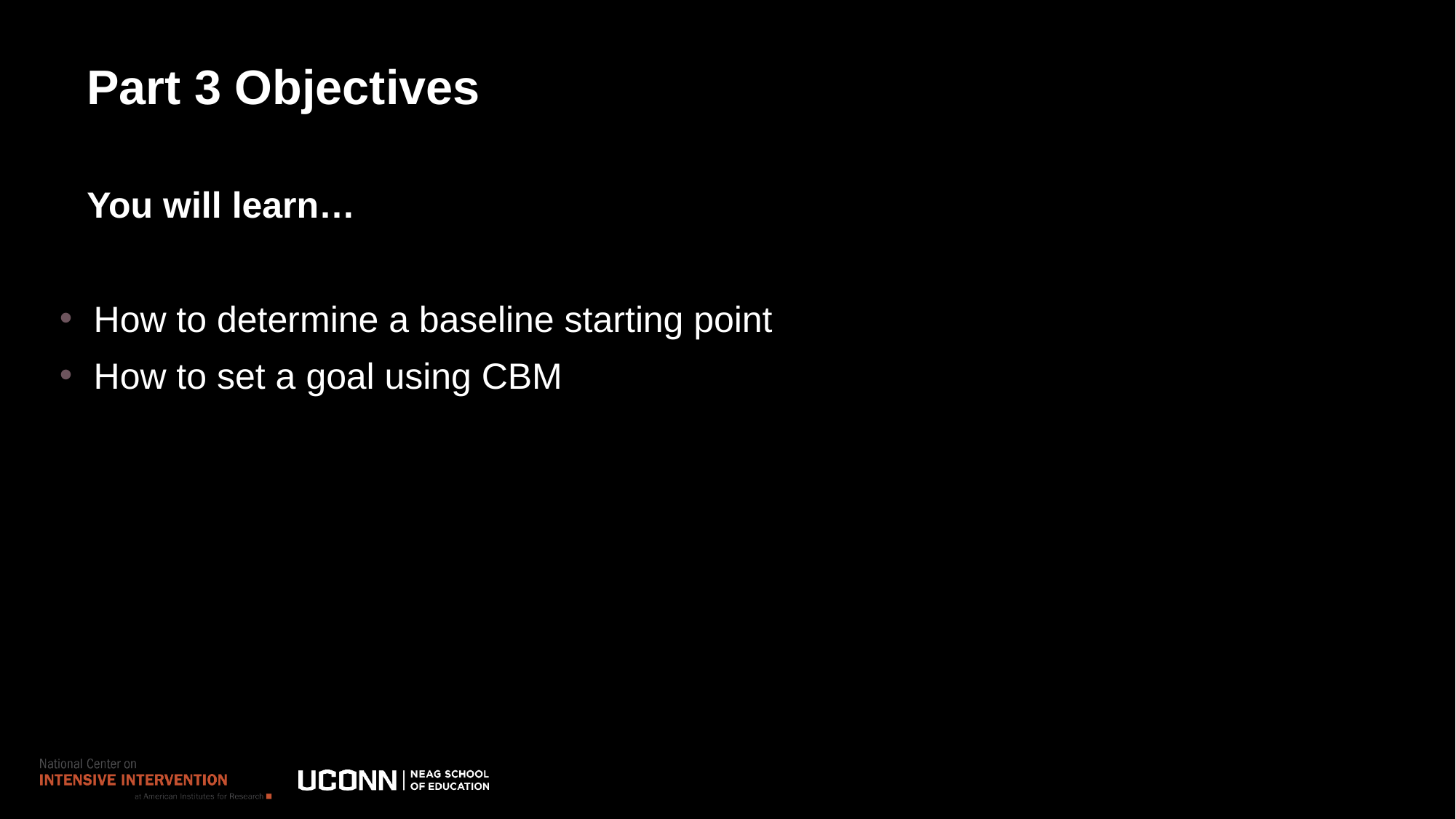

Part 3 Objectives
You will learn…

How to determine a baseline starting point
How to set a goal using CBM